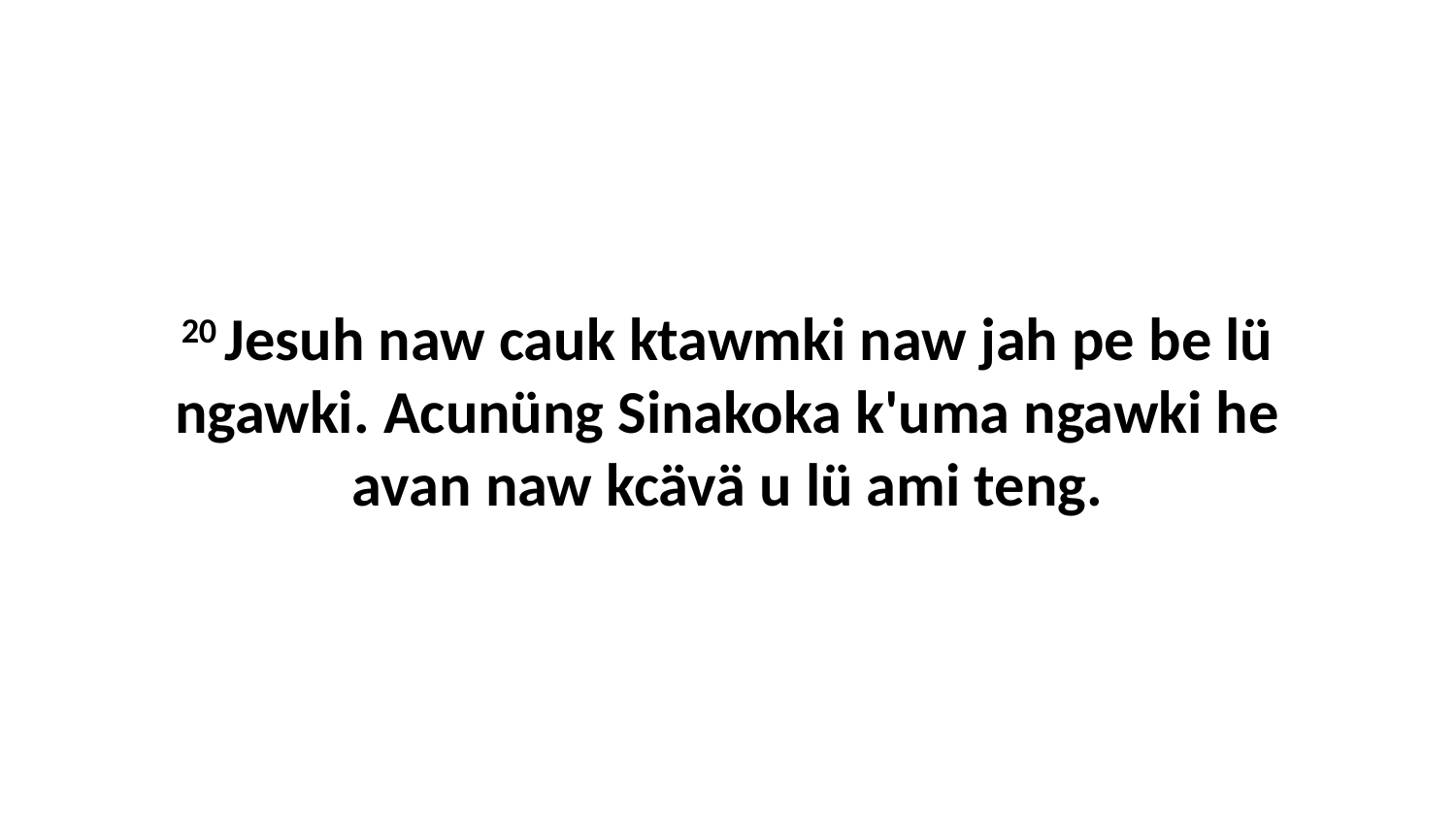

20 Jesuh naw cauk ktawmki naw jah pe be lü ngawki. Acunüng Sinakoka k'uma ngawki he avan naw kcävä u lü ami teng.